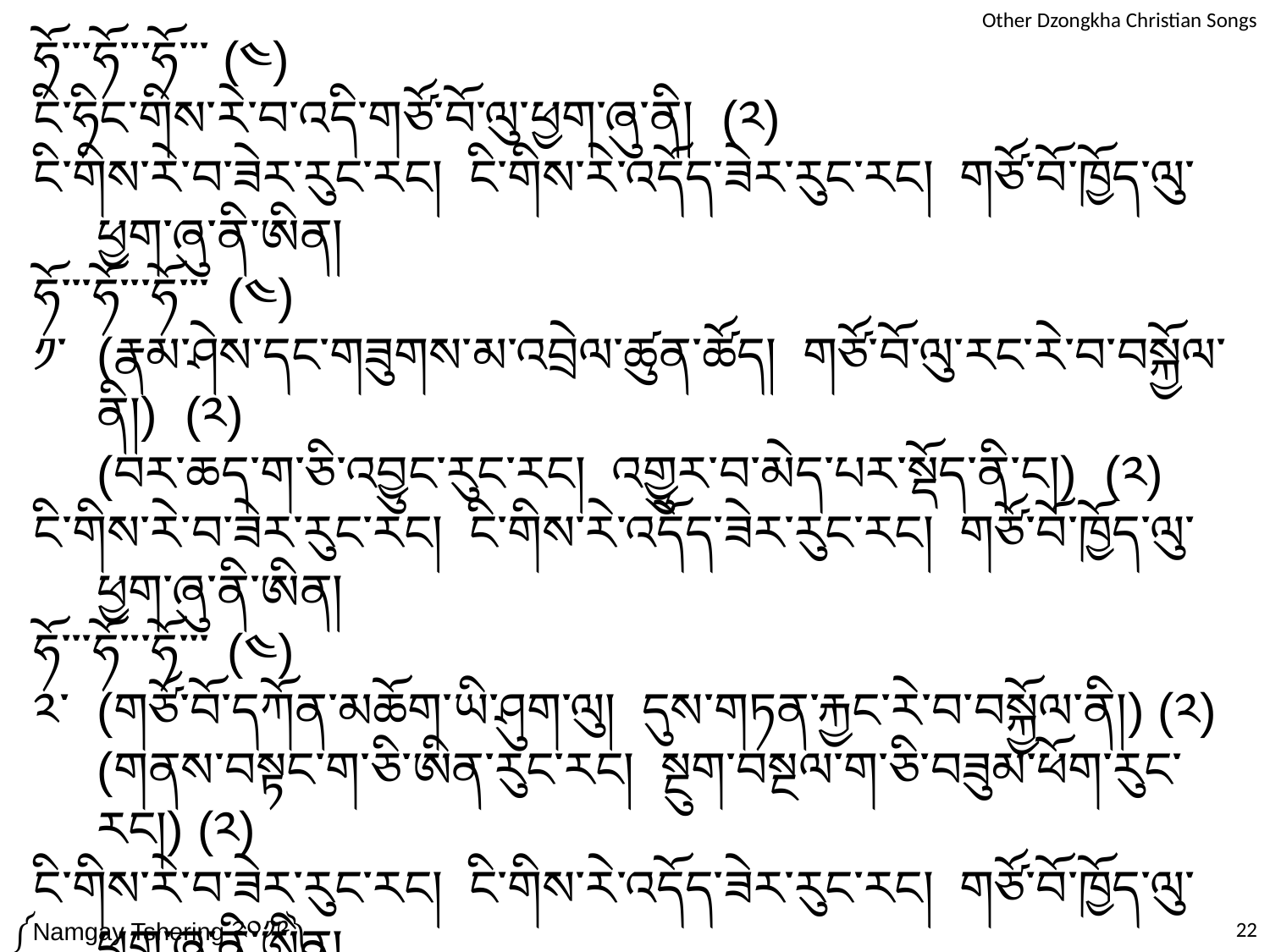

ཧོ་་་ཧོ་་་ཧོ་་་ (༤)
ངི་ཧིང་གིས་རེ་བ་འདི་གཙོ་བོ་ལུ་ཕྱག་ཞུ་ནི།  (༢)
ངི་གིས་རེ་བ་ཟེར་རུང་རང།  ངི་གིས་རེ་འདོད་ཟེར་རུང་རང།  གཙོ་བོ་ཁྱོད་ལུ་ཕྱག་ཞུ་ནི་ཨིན།
ཧོ་་་ཧོ་་་ཧོ་་་ (༤)
༡་	(རྣམ་ཤེས་དང་གཟུགས་མ་འབྲེལ་ཚུན་ཚོད།  གཙོ་བོ་ལུ་རང་རེ་བ་བསྐྱོལ་ནི།)  (༢)
	(བར་ཆད་ག་ཅི་འབྱུང་རུང་རང།  འགྱུར་བ་མེད་པར་སྡོད་ནི་ང།)  (༢)
ངི་གིས་རེ་བ་ཟེར་རུང་རང།  ངི་གིས་རེ་འདོད་ཟེར་རུང་རང།  གཙོ་བོ་ཁྱོད་ལུ་ཕྱག་ཞུ་ནི་ཨིན།
ཧོ་་་ཧོ་་་ཧོ་་་ (༤)
༢་	(གཙོ་བོ་དཀོན་མཆོག་ཡི་ཤུག་ལུ།  དུས་གཏན་རྐྱང་རེ་བ་བསྐྱོལ་ནི།) (༢)
	(གནས་བསྟང་ག་ཅི་ཨིན་རུང་རང།  སྔུག་བསྔལ་ག་ཅི་བཟུམ་ཕོག་རུང་རང།) (༢)
ངི་གིས་རེ་བ་ཟེར་རུང་རང།  ངི་གིས་རེ་འདོད་ཟེར་རུང་རང།  གཙོ་བོ་ཁྱོད་ལུ་ཕྱག་ཞུ་ནི་ཨིན།
ངི་ཧིང་གིས་རེ་བ་འདི་གཙོ་བོ་ལུ་ཕྱག་ཞུ་ནི།  (༢)
ངི་གིས་རེ་བ་ཟེར་རུང་རང།  ངི་གིས་རེ་འདོད་ཟེར་རུང་རང།  གཙོ་བོ་ཁྱོད་ལུ་ཕྱག་ཞུ་ནི་ཨིན།
ཧོ་་་ཧོ་་་ཧོ་་་ (༤)
༼Namgay Tshering ༢༠༡༩༽
22